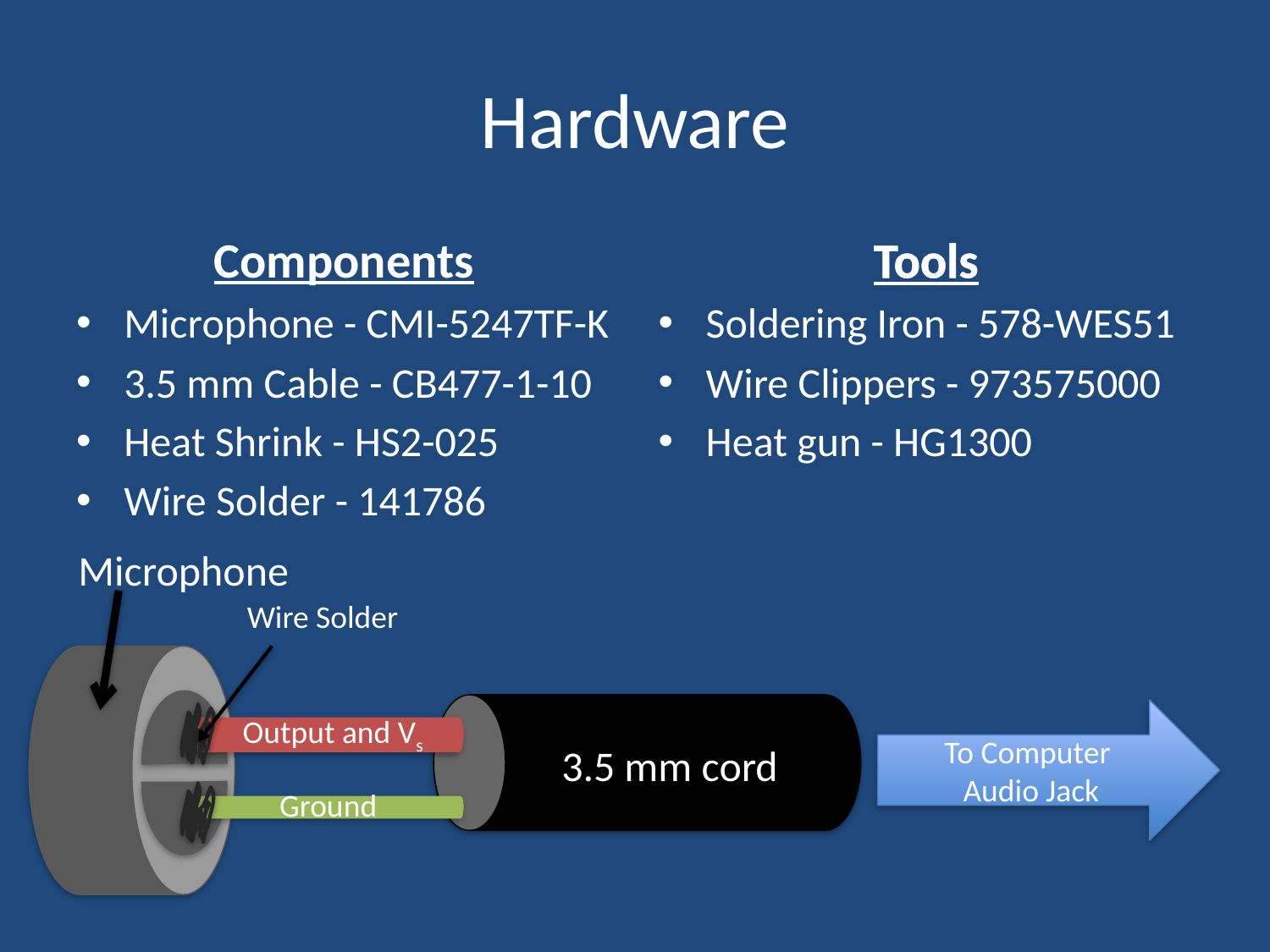

# Hardware
Components
Microphone - CMI-5247TF-K
3.5 mm Cable - CB477-1-10
Heat Shrink - HS2-025
Wire Solder - 141786

Tools
Soldering Iron - 578-WES51
Wire Clippers - 973575000
Heat gun - HG1300
Microphone
Wire Solder

Output and Vs
Ground

3.5 mm cord

To Computer
Audio Jack